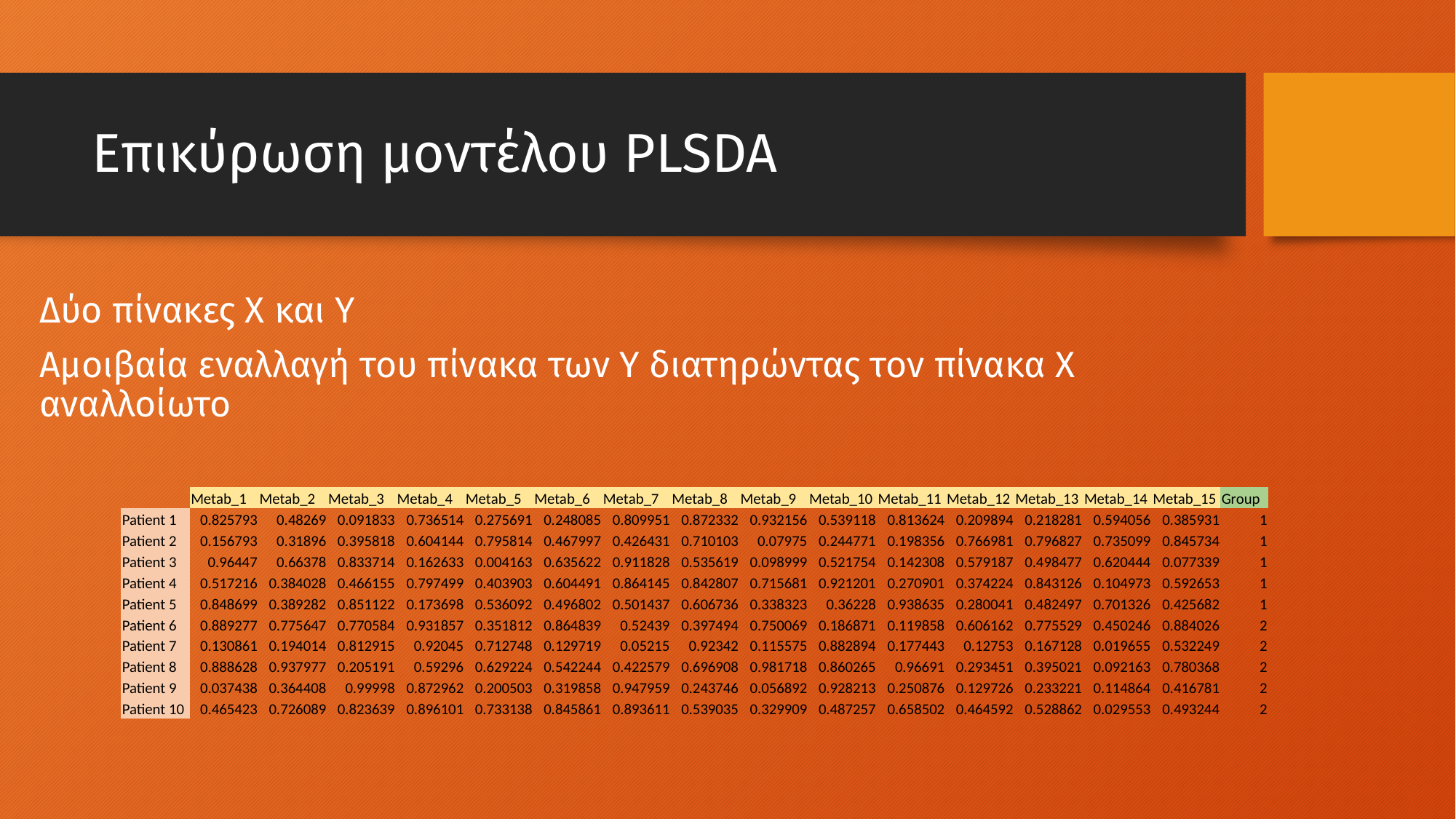

# Επικύρωση μοντέλου PLSDA
Δύο πίνακες Χ και Υ
Αμοιβαία εναλλαγή του πίνακα των Υ διατηρώντας τον πίνακα Χ αναλλοίωτο

|  | Metab\_1 | Metab\_2 | Metab\_3 | Metab\_4 | Metab\_5 | Metab\_6 | Metab\_7 | Metab\_8 | Metab\_9 | Metab\_10 | Metab\_11 | Metab\_12 | Metab\_13 | Metab\_14 | Metab\_15 | Group |
| --- | --- | --- | --- | --- | --- | --- | --- | --- | --- | --- | --- | --- | --- | --- | --- | --- |
| Patient 1 | 0.825793 | 0.48269 | 0.091833 | 0.736514 | 0.275691 | 0.248085 | 0.809951 | 0.872332 | 0.932156 | 0.539118 | 0.813624 | 0.209894 | 0.218281 | 0.594056 | 0.385931 | 1 |
| Patient 2 | 0.156793 | 0.31896 | 0.395818 | 0.604144 | 0.795814 | 0.467997 | 0.426431 | 0.710103 | 0.07975 | 0.244771 | 0.198356 | 0.766981 | 0.796827 | 0.735099 | 0.845734 | 1 |
| Patient 3 | 0.96447 | 0.66378 | 0.833714 | 0.162633 | 0.004163 | 0.635622 | 0.911828 | 0.535619 | 0.098999 | 0.521754 | 0.142308 | 0.579187 | 0.498477 | 0.620444 | 0.077339 | 1 |
| Patient 4 | 0.517216 | 0.384028 | 0.466155 | 0.797499 | 0.403903 | 0.604491 | 0.864145 | 0.842807 | 0.715681 | 0.921201 | 0.270901 | 0.374224 | 0.843126 | 0.104973 | 0.592653 | 1 |
| Patient 5 | 0.848699 | 0.389282 | 0.851122 | 0.173698 | 0.536092 | 0.496802 | 0.501437 | 0.606736 | 0.338323 | 0.36228 | 0.938635 | 0.280041 | 0.482497 | 0.701326 | 0.425682 | 1 |
| Patient 6 | 0.889277 | 0.775647 | 0.770584 | 0.931857 | 0.351812 | 0.864839 | 0.52439 | 0.397494 | 0.750069 | 0.186871 | 0.119858 | 0.606162 | 0.775529 | 0.450246 | 0.884026 | 2 |
| Patient 7 | 0.130861 | 0.194014 | 0.812915 | 0.92045 | 0.712748 | 0.129719 | 0.05215 | 0.92342 | 0.115575 | 0.882894 | 0.177443 | 0.12753 | 0.167128 | 0.019655 | 0.532249 | 2 |
| Patient 8 | 0.888628 | 0.937977 | 0.205191 | 0.59296 | 0.629224 | 0.542244 | 0.422579 | 0.696908 | 0.981718 | 0.860265 | 0.96691 | 0.293451 | 0.395021 | 0.092163 | 0.780368 | 2 |
| Patient 9 | 0.037438 | 0.364408 | 0.99998 | 0.872962 | 0.200503 | 0.319858 | 0.947959 | 0.243746 | 0.056892 | 0.928213 | 0.250876 | 0.129726 | 0.233221 | 0.114864 | 0.416781 | 2 |
| Patient 10 | 0.465423 | 0.726089 | 0.823639 | 0.896101 | 0.733138 | 0.845861 | 0.893611 | 0.539035 | 0.329909 | 0.487257 | 0.658502 | 0.464592 | 0.528862 | 0.029553 | 0.493244 | 2 |